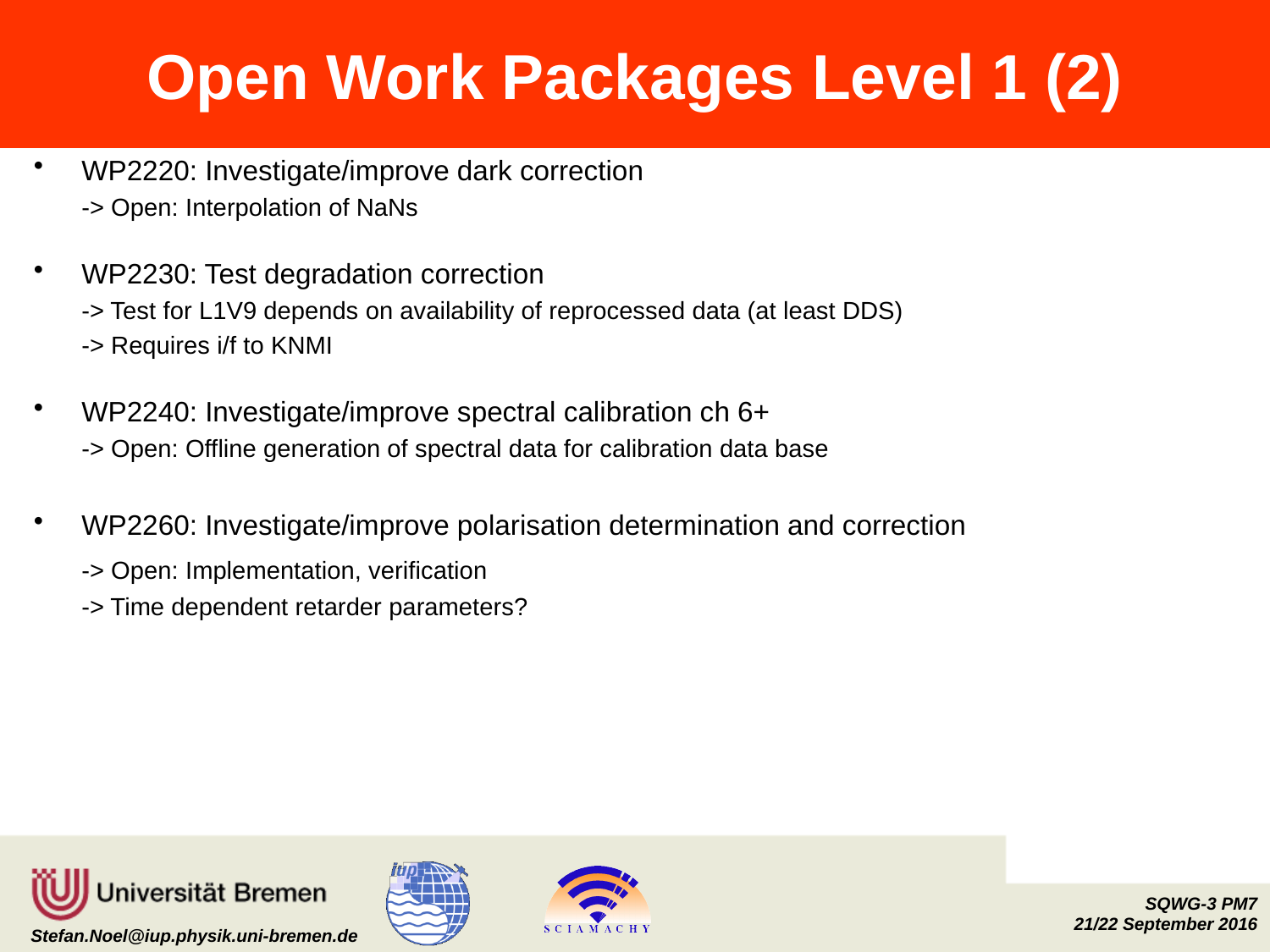

# Open Work Packages Level 1 (2)
WP2220: Investigate/improve dark correction
	-> Open: Interpolation of NaNs
WP2230: Test degradation correction
	-> Test for L1V9 depends on availability of reprocessed data (at least DDS)
	-> Requires i/f to KNMI
WP2240: Investigate/improve spectral calibration ch 6+
	-> Open: Offline generation of spectral data for calibration data base

WP2260: Investigate/improve polarisation determination and correction
	-> Open: Implementation, verification
	-> Time dependent retarder parameters?